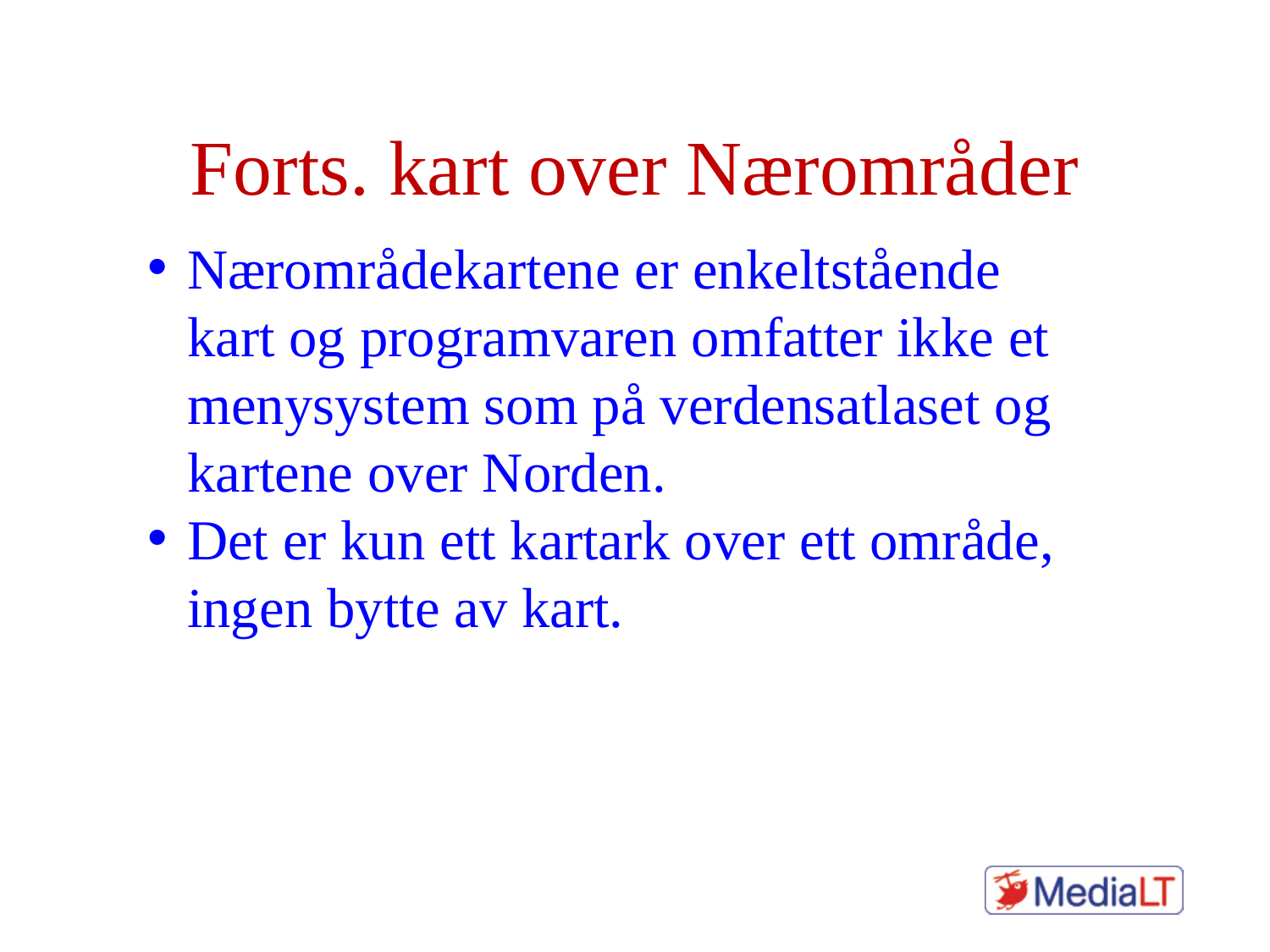

# Forts. kart over Nærområder
Nærområdekartene er enkeltstående kart og programvaren omfatter ikke et menysystem som på verdensatlaset og kartene over Norden.
Det er kun ett kartark over ett område, ingen bytte av kart.